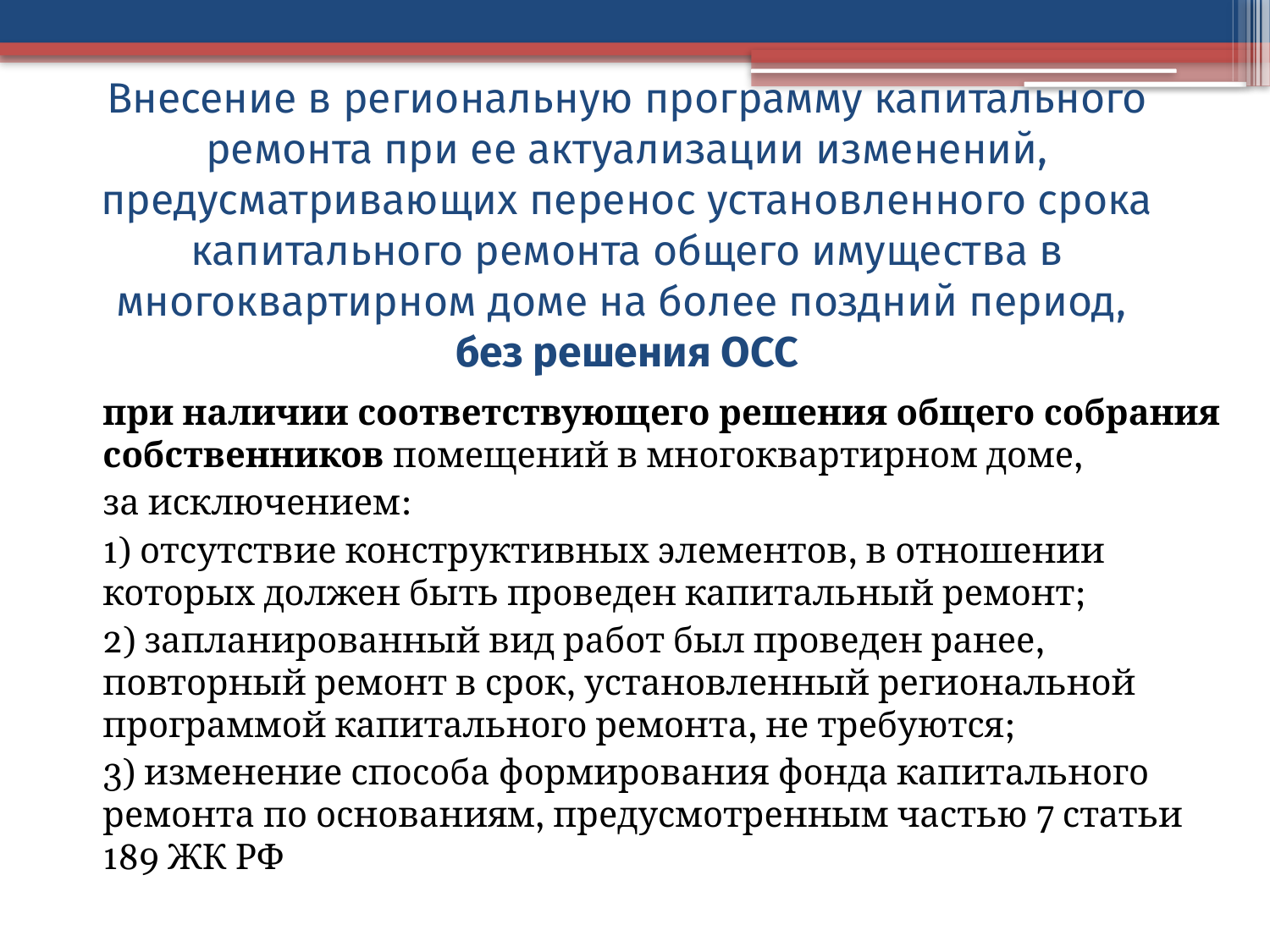

# Внесение в региональную программу капитального ремонта при ее актуализации изменений, предусматривающих перенос установленного срока капитального ремонта общего имущества в многоквартирном доме на более поздний период, без решения ОСС

при наличии соответствующего решения общего собрания собственников помещений в многоквартирном доме,
за исключением:
1) отсутствие конструктивных элементов, в отношении которых должен быть проведен капитальный ремонт;
2) запланированный вид работ был проведен ранее, повторный ремонт в срок, установленный региональной программой капитального ремонта, не требуются;
3) изменение способа формирования фонда капитального ремонта по основаниям, предусмотренным частью 7 статьи 189 ЖК РФ